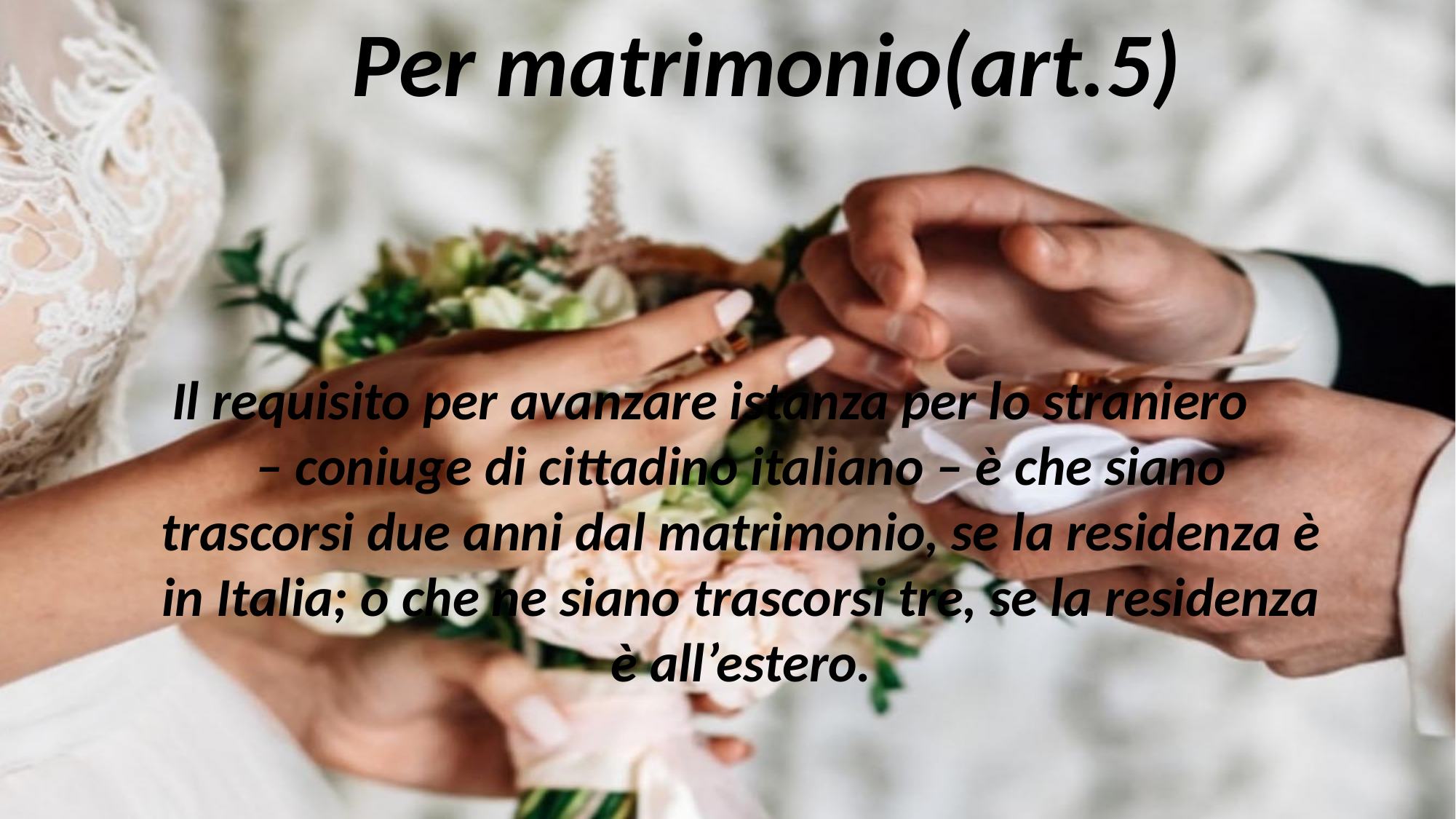

Per matrimonio(art.5)
Il requisito per avanzare istanza per lo straniero      – coniuge di cittadino italiano – è che siano trascorsi due anni dal matrimonio, se la residenza è in Italia; o che ne siano trascorsi tre, se la residenza è all’estero.